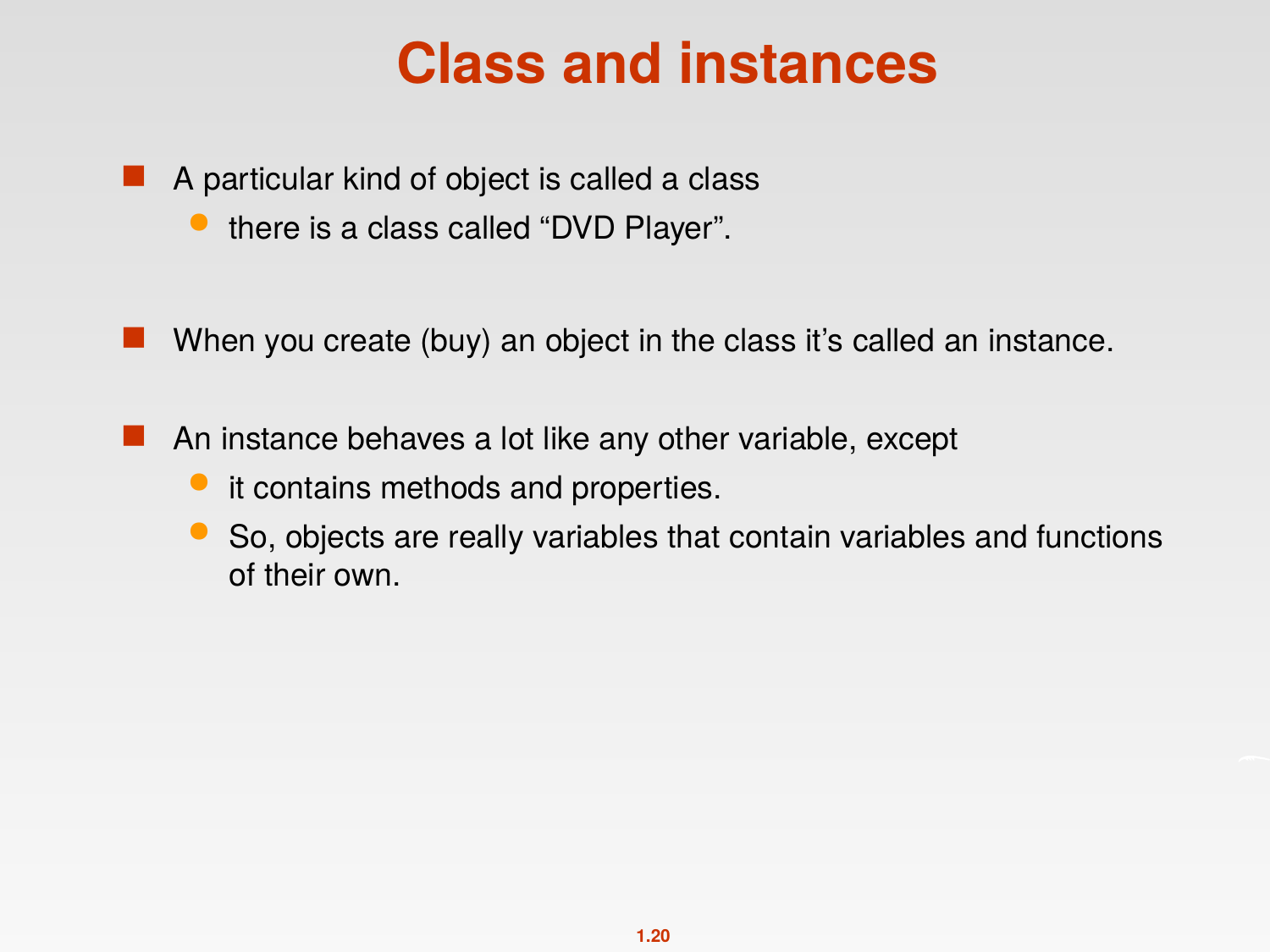

# Class and instances
A particular kind of object is called a class
there is a class called “DVD Player”.

When you create (buy) an object in the class it’s called an instance.

An instance behaves a lot like any other variable, except
it contains methods and properties.
So, objects are really variables that contain variables and functions of their own.